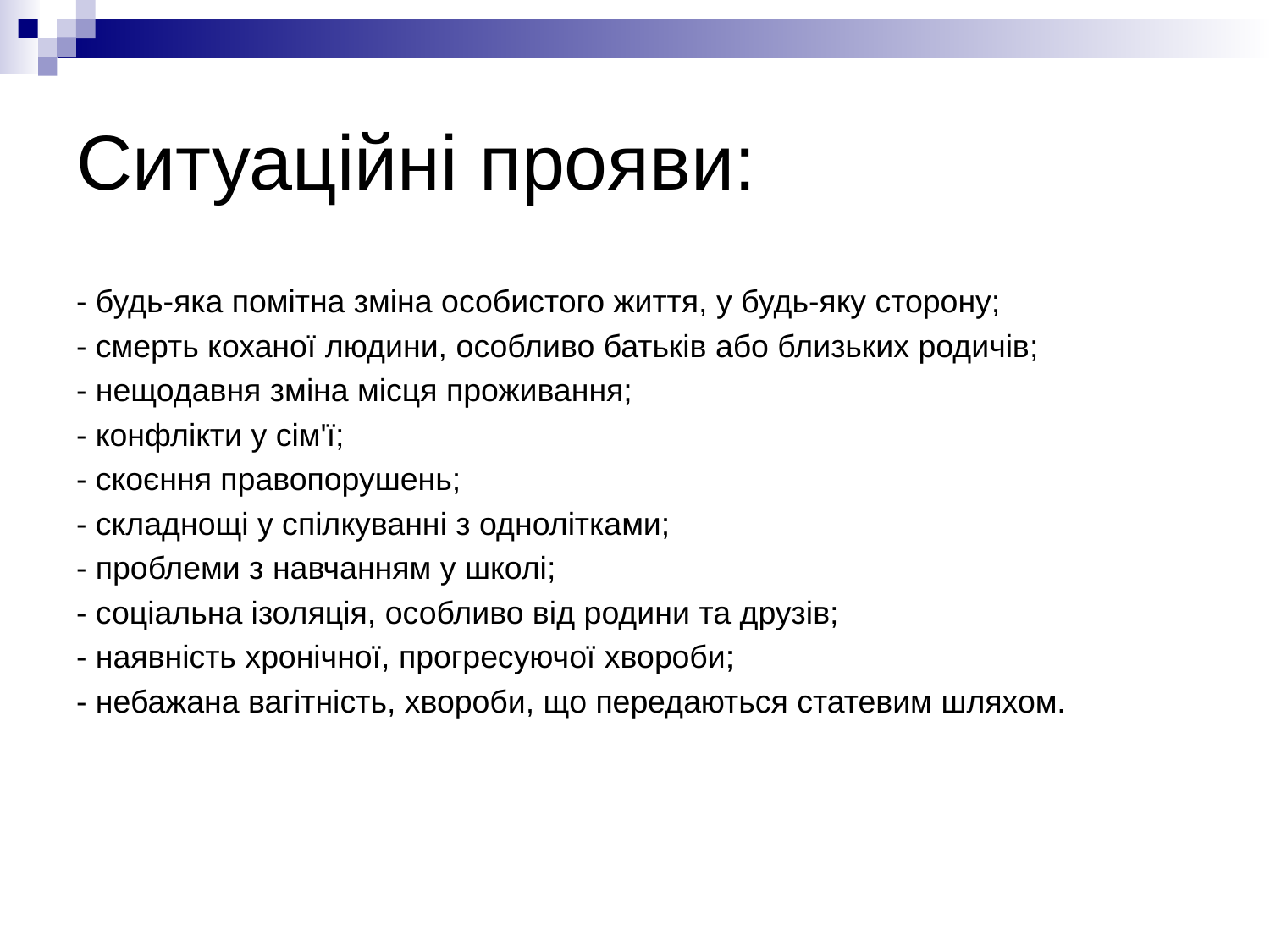

# Ситуаційні прояви:
- будь-яка помітна зміна особистого життя, у будь-яку сторону;
- смерть коханої людини, особливо батьків або близьких родичів;
- нещодавня зміна місця проживання;
- конфлікти у сім'ї;
- скоєння правопорушень;
- складнощі у спілкуванні з однолітками;
- проблеми з навчанням у школі;
- соціальна ізоляція, особливо від родини та друзів;
- наявність хронічної, прогресуючої хвороби;
- небажана вагітність, хвороби, що передаються статевим шляхом.